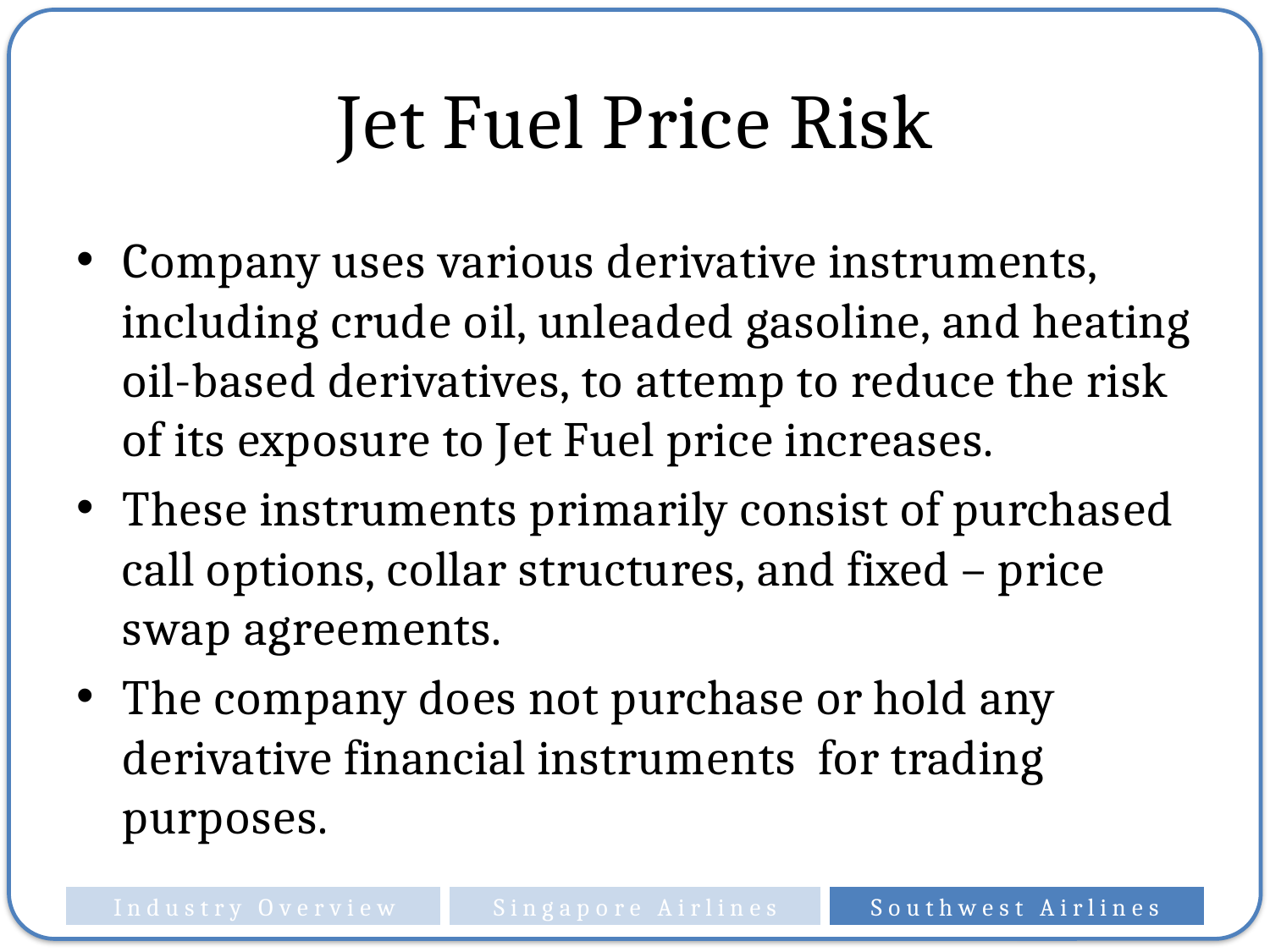

# Jet Fuel Price Risk
Company uses various derivative instruments, including crude oil, unleaded gasoline, and heating oil-based derivatives, to attemp to reduce the risk of its exposure to Jet Fuel price increases.
These instruments primarily consist of purchased call options, collar structures, and fixed – price swap agreements.
The company does not purchase or hold any derivative financial instruments  for trading purposes.